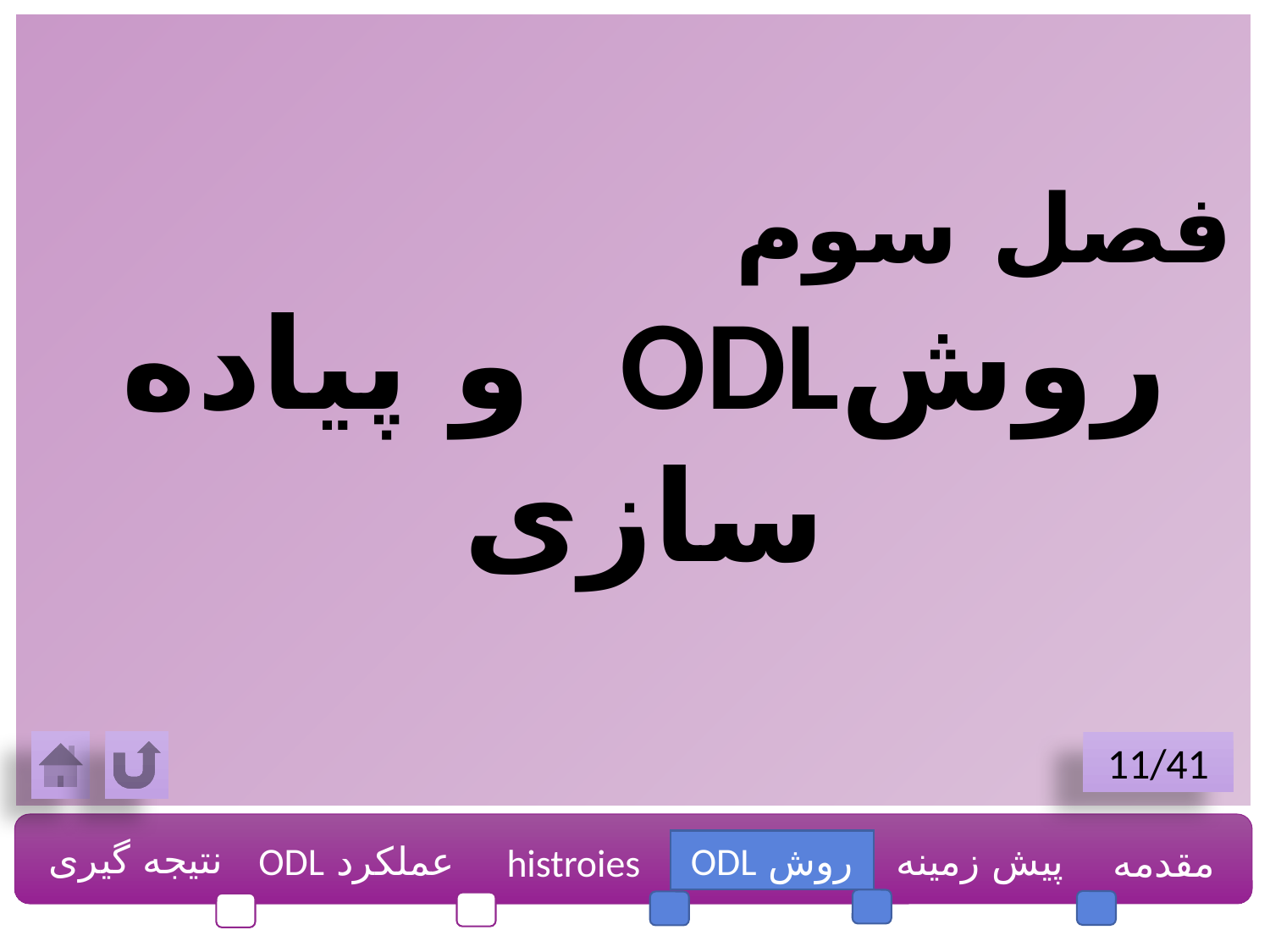

فصل سوم
روشODL  و پیاده سازی

11/41

نتیجه گیری
عملکرد ODL
روش ODL
پیش زمینه
مقدمه
histroies